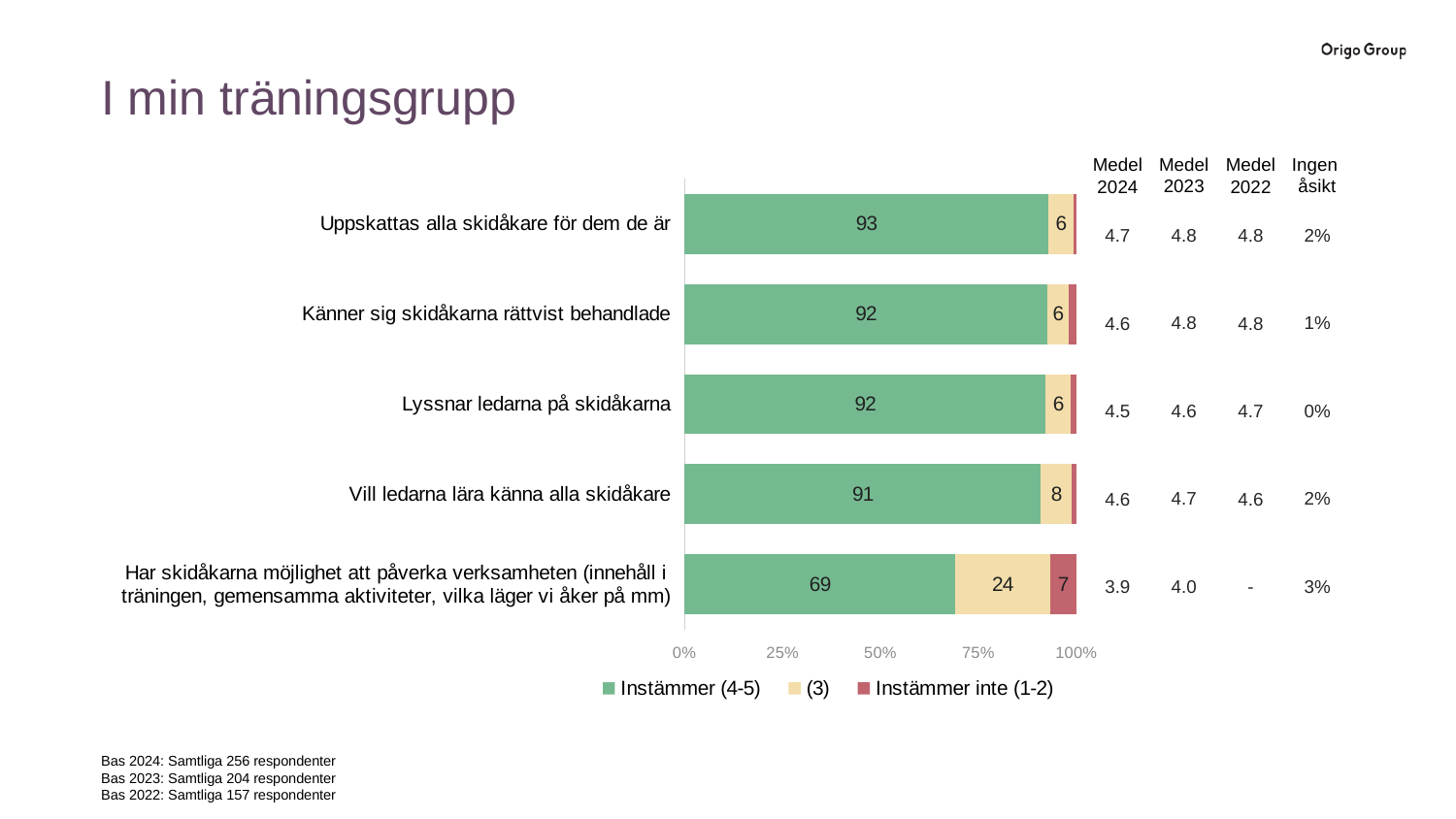

I min träningsgrupp
Medel
2023
Ingen
åsikt
Medel
2024
Medel
2022

### Chart

| Category | Instämmer (4-5) | (3) | Instämmer inte (1-2) |
|---|---|---|---|
| Har skidåkarna möjlighet att påverka verksamheten (innehåll i träningen, gemensamma aktiviteter, vilka läger vi åker på mm) | 69.0763052208835 | 24.0963855421687 | 6.82730923694779 |
| Vill ledarna lära känna alla skidåkare | 90.8730158730159 | 7.93650793650794 | 1.19047619047619 |
| Lyssnar ledarna på skidåkarna | 91.796875 | 6.25 | 1.5625 |
| Känner sig skidåkarna rättvist behandlade | 92.4901185770751 | 5.53359683794466 | 1.97628458498024 |
| Uppskattas alla skidåkare för dem de är | 92.8286852589641 | 6.37450199203187 | 0.796812749003984 |
| 4.8 |
| --- |
| 4.8 |
| 4.6 |
| 4.7 |
| 4.0 |
| 2% |
| --- |
| 1% |
| 0% |
| 2% |
| 3% |
| 4.7 |
| --- |
| 4.6 |
| 4.5 |
| 4.6 |
| 3.9 |
| 4.8 |
| --- |
| 4.8 |
| 4.7 |
| 4.6 |
| - |
Bas 2024: Samtliga 256 respondenter
Bas 2023: Samtliga 204 respondenter
Bas 2022: Samtliga 157 respondenter